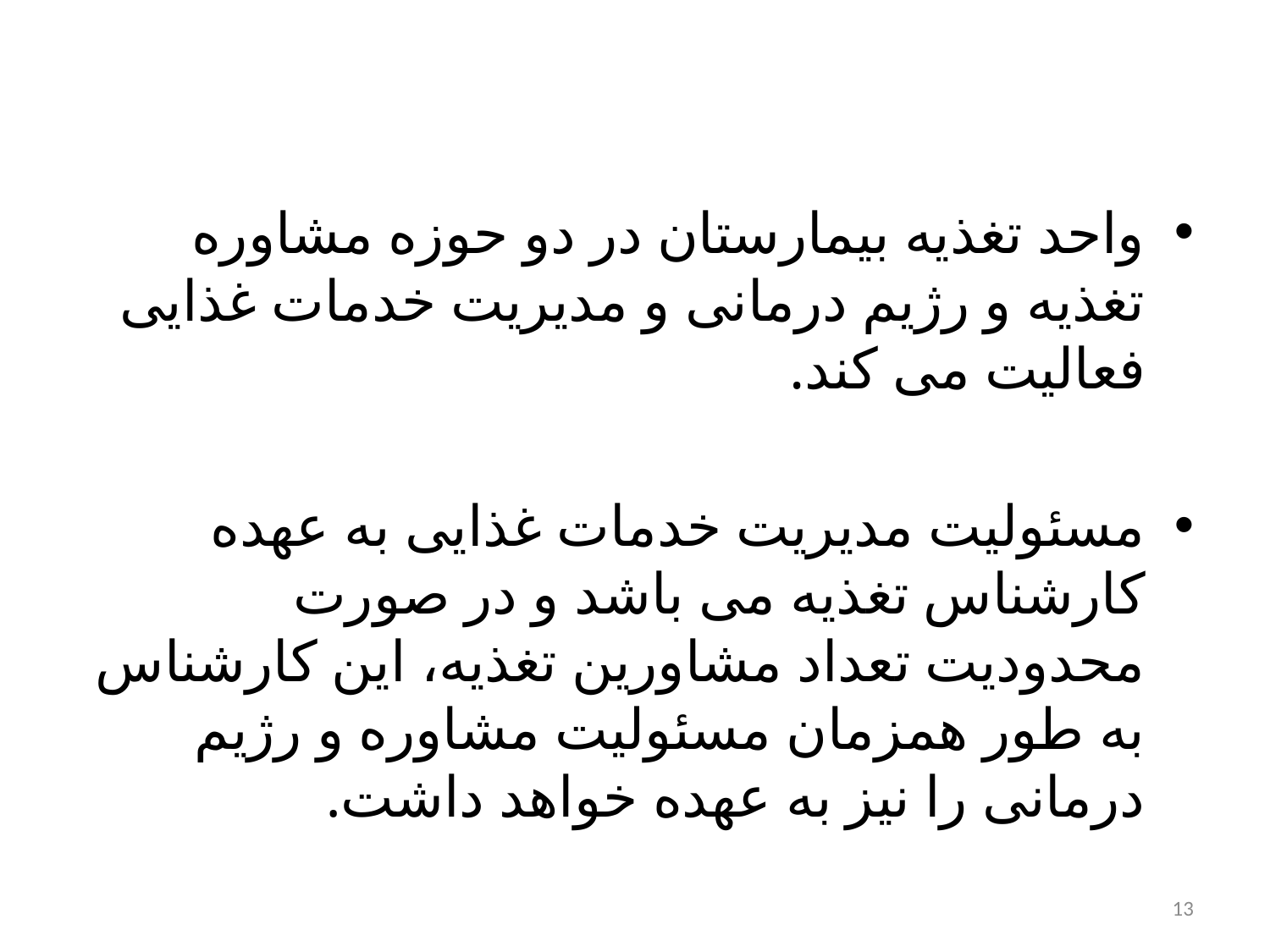

واحد تغذیه بیمارستان در دو حوزه مشاوره تغذیه و رژیم درمانی و مدیریت خدمات غذایی فعالیت می کند.

مسئولیت مدیریت خدمات غذایی به عهده کارشناس تغذیه می باشد و در صورت محدودیت تعداد مشاورین تغذیه، این کارشناس به طور همزمان مسئولیت مشاوره و رژیم درمانی را نیز به عهده خواهد داشت.
13